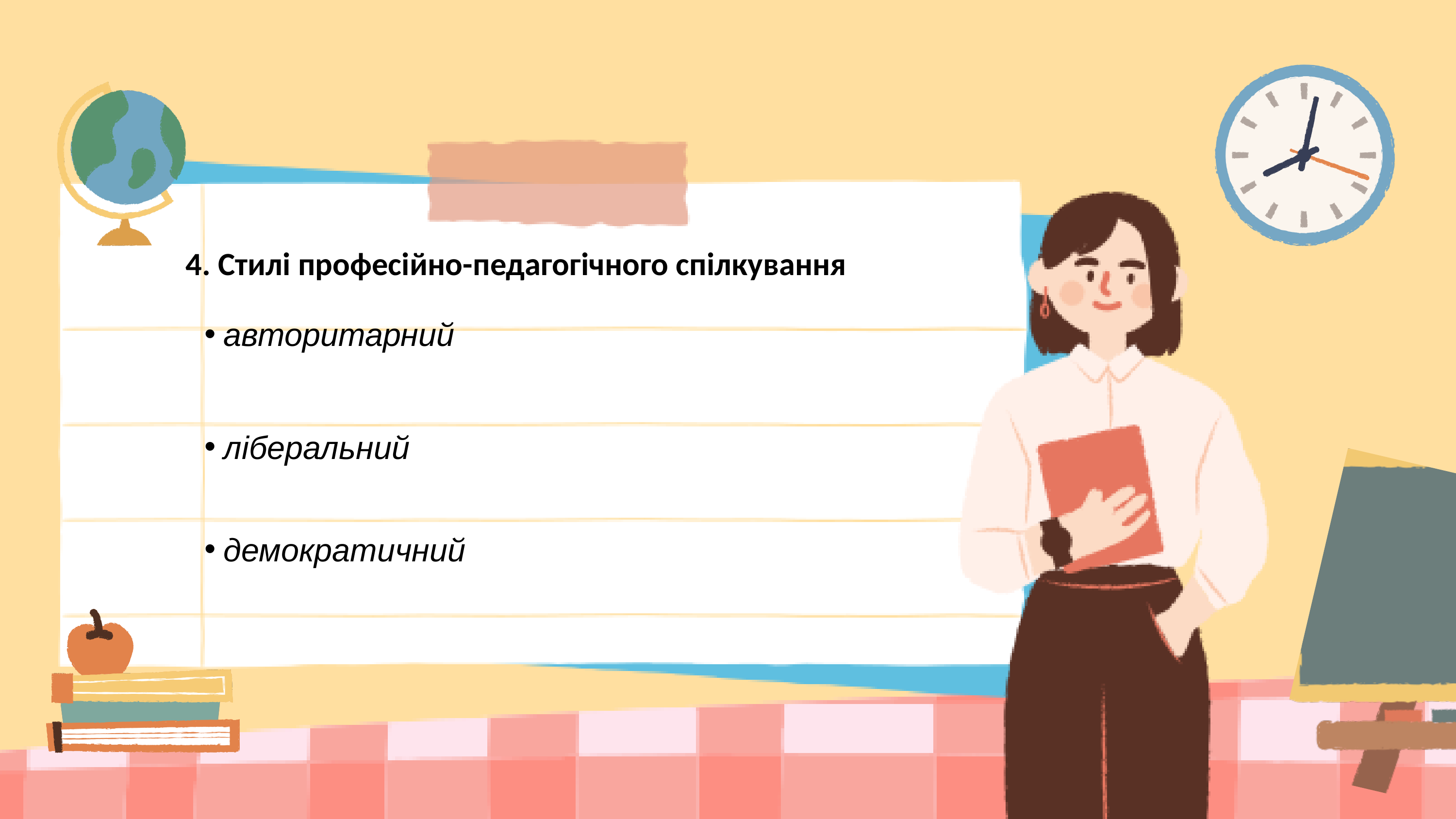

4. Стилі професійно-педагогічного спілкування
авторитарний
ліберальний

демократичний